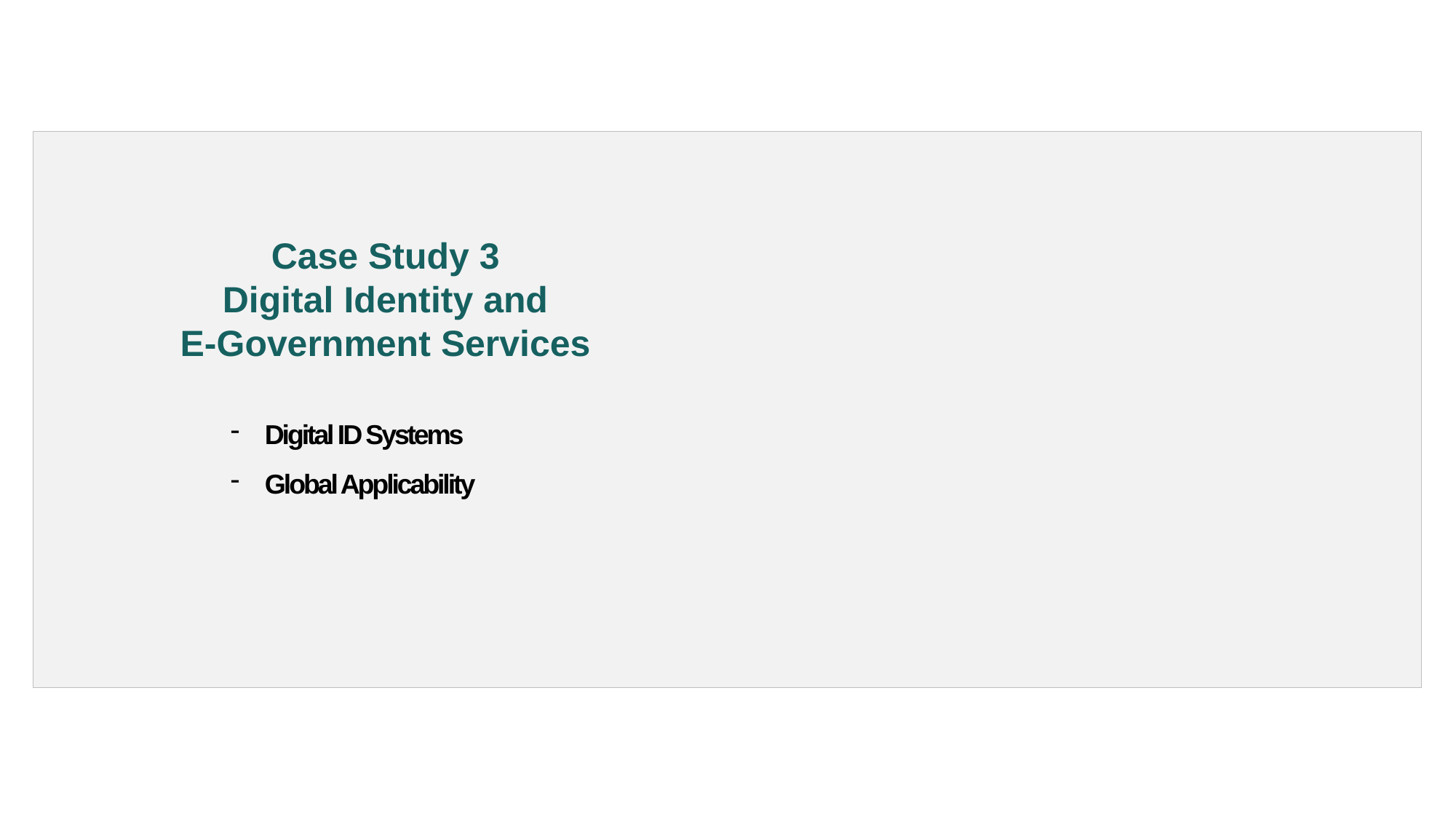

Case Study 3
Digital Identity and
E-Government Services
Digital ID Systems
Global Applicability